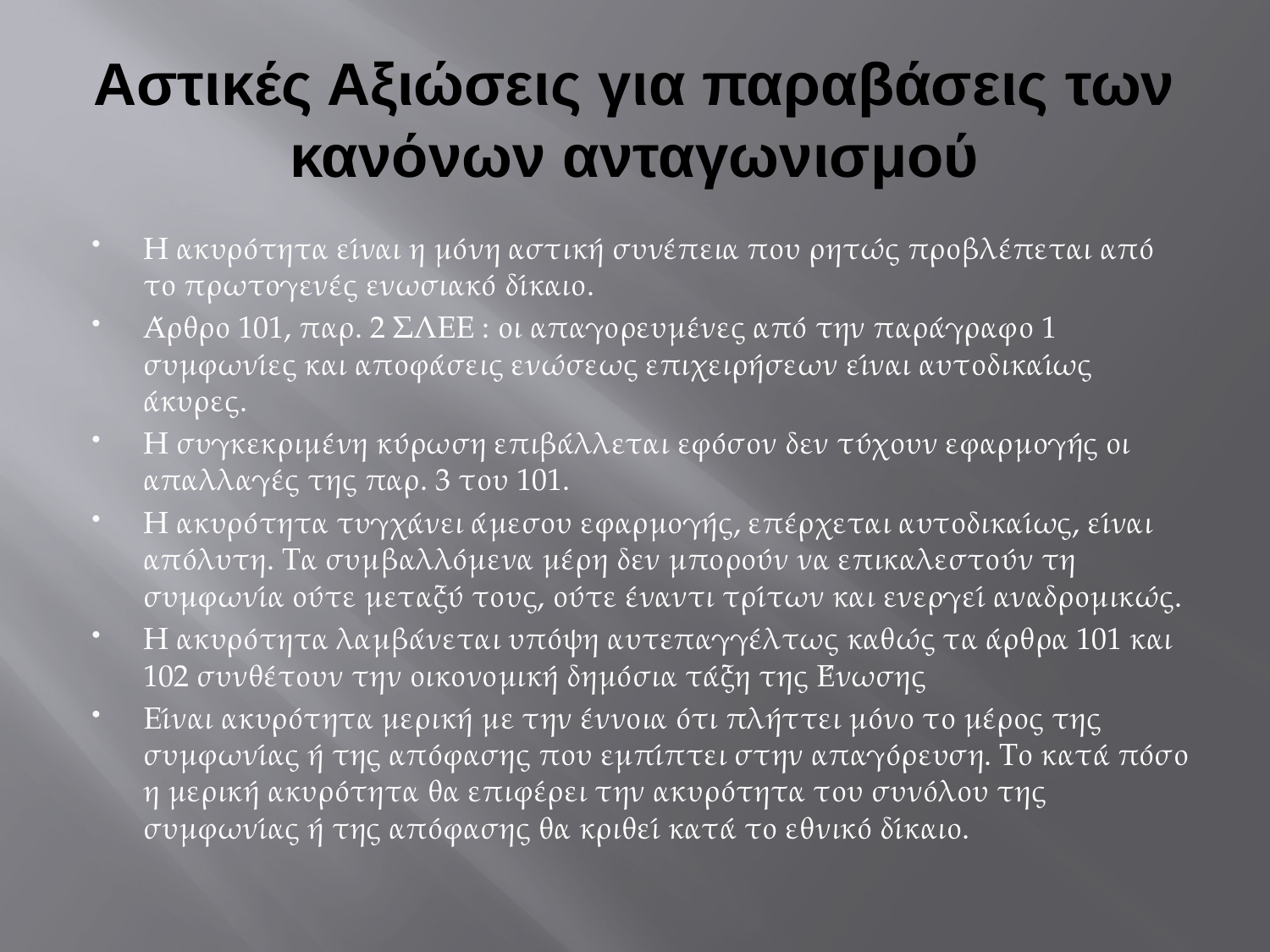

# Αστικές Αξιώσεις για παραβάσεις των κανόνων ανταγωνισμού
Η ακυρότητα είναι η μόνη αστική συνέπεια που ρητώς προβλέπεται από το πρωτογενές ενωσιακό δίκαιο.
Άρθρο 101, παρ. 2 ΣΛΕΕ : οι απαγορευμένες από την παράγραφο 1 συμφωνίες και αποφάσεις ενώσεως επιχειρήσεων είναι αυτοδικαίως άκυρες.
Η συγκεκριμένη κύρωση επιβάλλεται εφόσον δεν τύχουν εφαρμογής οι απαλλαγές της παρ. 3 του 101.
Η ακυρότητα τυγχάνει άμεσου εφαρμογής, επέρχεται αυτοδικαίως, είναι απόλυτη. Τα συμβαλλόμενα μέρη δεν μπορούν να επικαλεστούν τη συμφωνία ούτε μεταξύ τους, ούτε έναντι τρίτων και ενεργεί αναδρομικώς.
Η ακυρότητα λαμβάνεται υπόψη αυτεπαγγέλτως καθώς τα άρθρα 101 και 102 συνθέτουν την οικονομική δημόσια τάξη της Ένωσης
Είναι ακυρότητα μερική με την έννοια ότι πλήττει μόνο το μέρος της συμφωνίας ή της απόφασης που εμπίπτει στην απαγόρευση. Το κατά πόσο η μερική ακυρότητα θα επιφέρει την ακυρότητα του συνόλου της συμφωνίας ή της απόφασης θα κριθεί κατά το εθνικό δίκαιο.